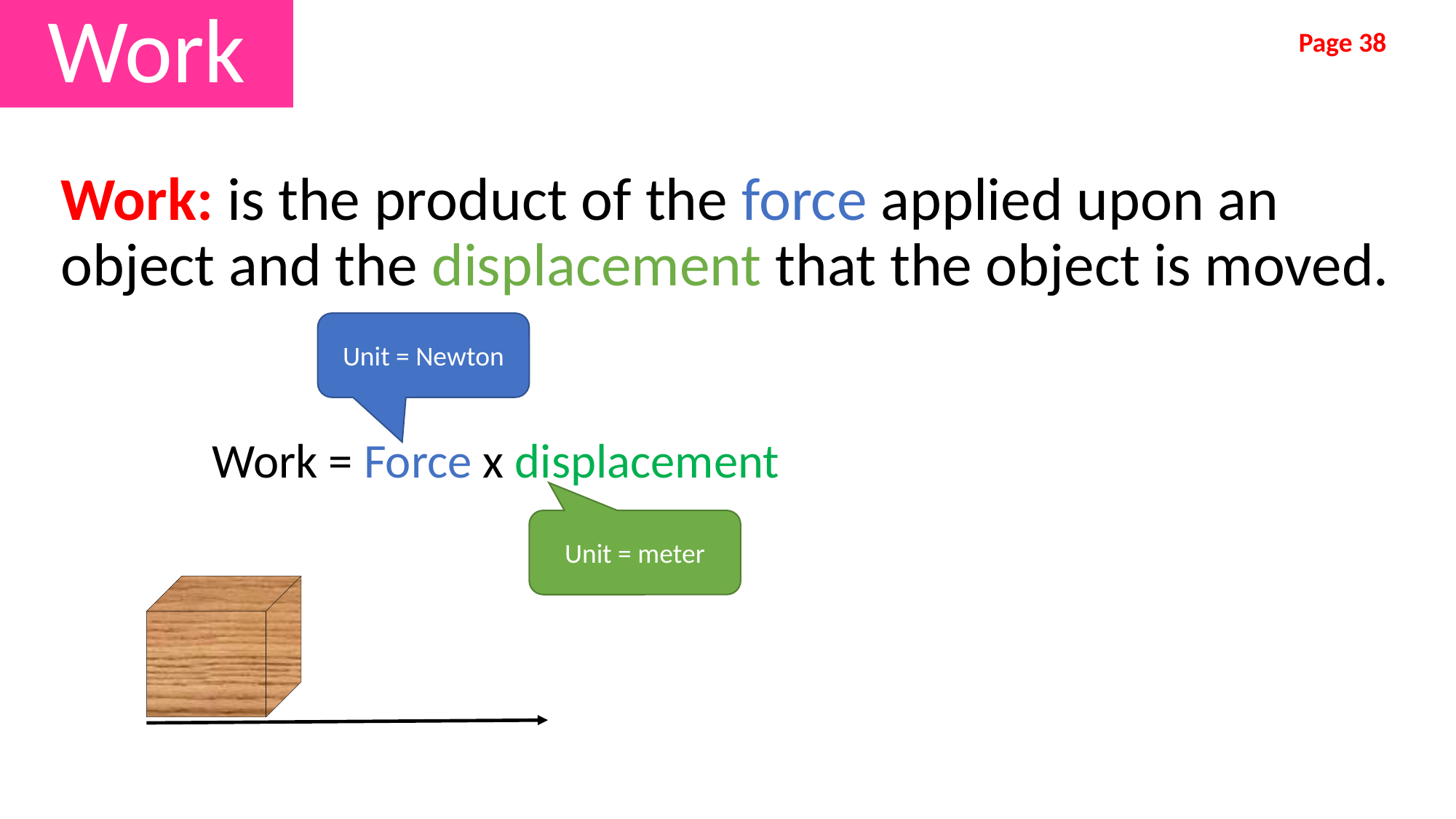

# Work
Page 38
Work: is the product of the force applied upon an object and the displacement that the object is moved.

Unit = Newton
Work = Force x displacement
Unit = meter